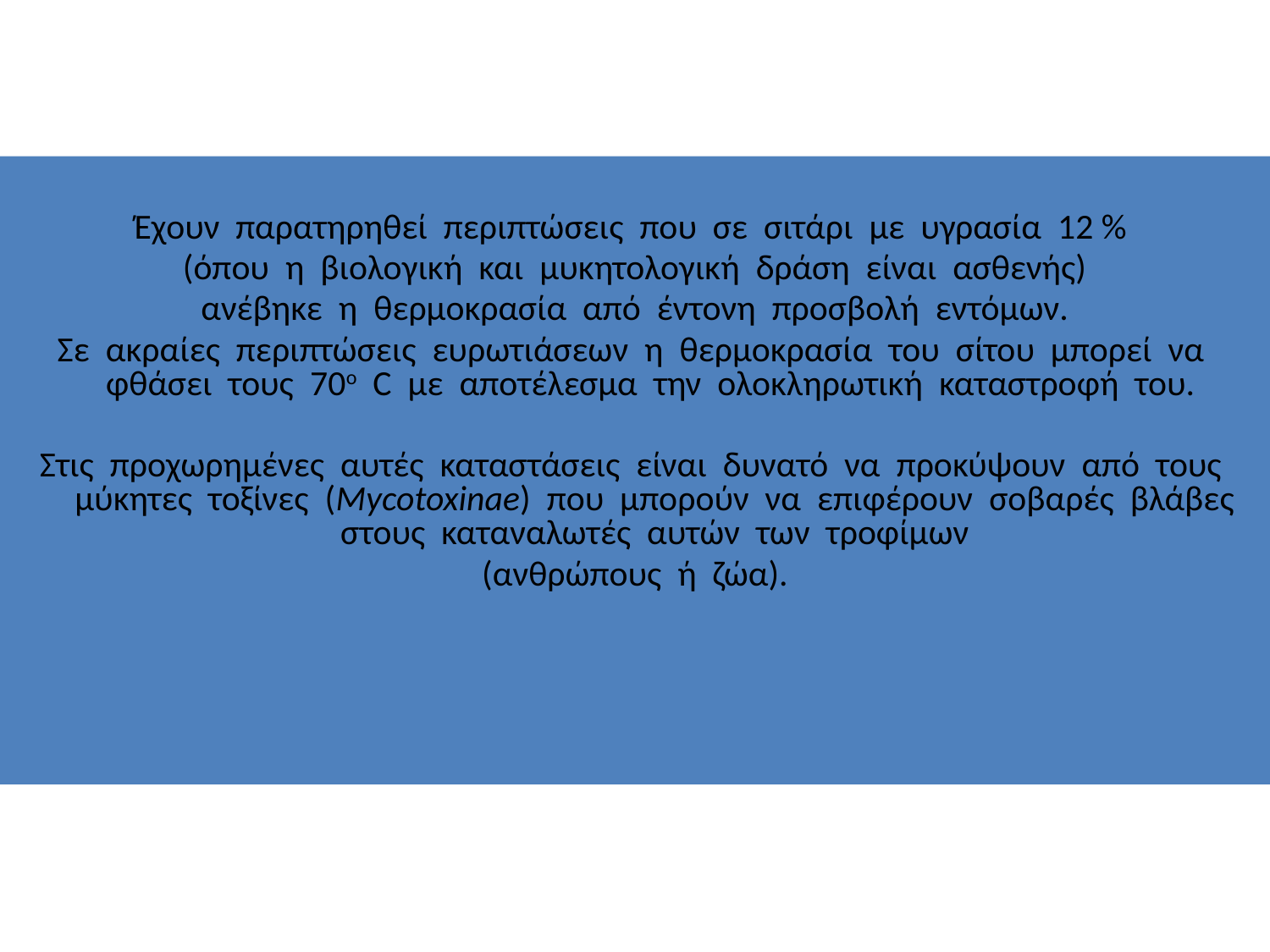

Έχουν  παρατηρηθεί  περιπτώσεις  που  σε  σιτάρι  με  υγρασία  12 %
 (όπου  η  βιολογική  και  μυκητολογική  δράση  είναι  ασθενής)
 ανέβηκε  η  θερμοκρασία  από  έντονη  προσβολή  εντόμων.
Σε  ακραίες  περιπτώσεις  ευρωτιάσεων  η  θερμοκρασία  του  σίτου  μπορεί  να  φθάσει  τους  70ο  C  με  αποτέλεσμα  την  ολοκληρωτική  καταστροφή  του.

Στις  προχωρημένες  αυτές  καταστάσεις  είναι  δυνατό  να  προκύψουν  από  τους  μύκητες  τοξίνες  (Mycotoxinae)  που  μπορούν  να  επιφέρουν  σοβαρές  βλάβες  στους  καταναλωτές  αυτών  των  τροφίμων
(ανθρώπους  ή  ζώα).